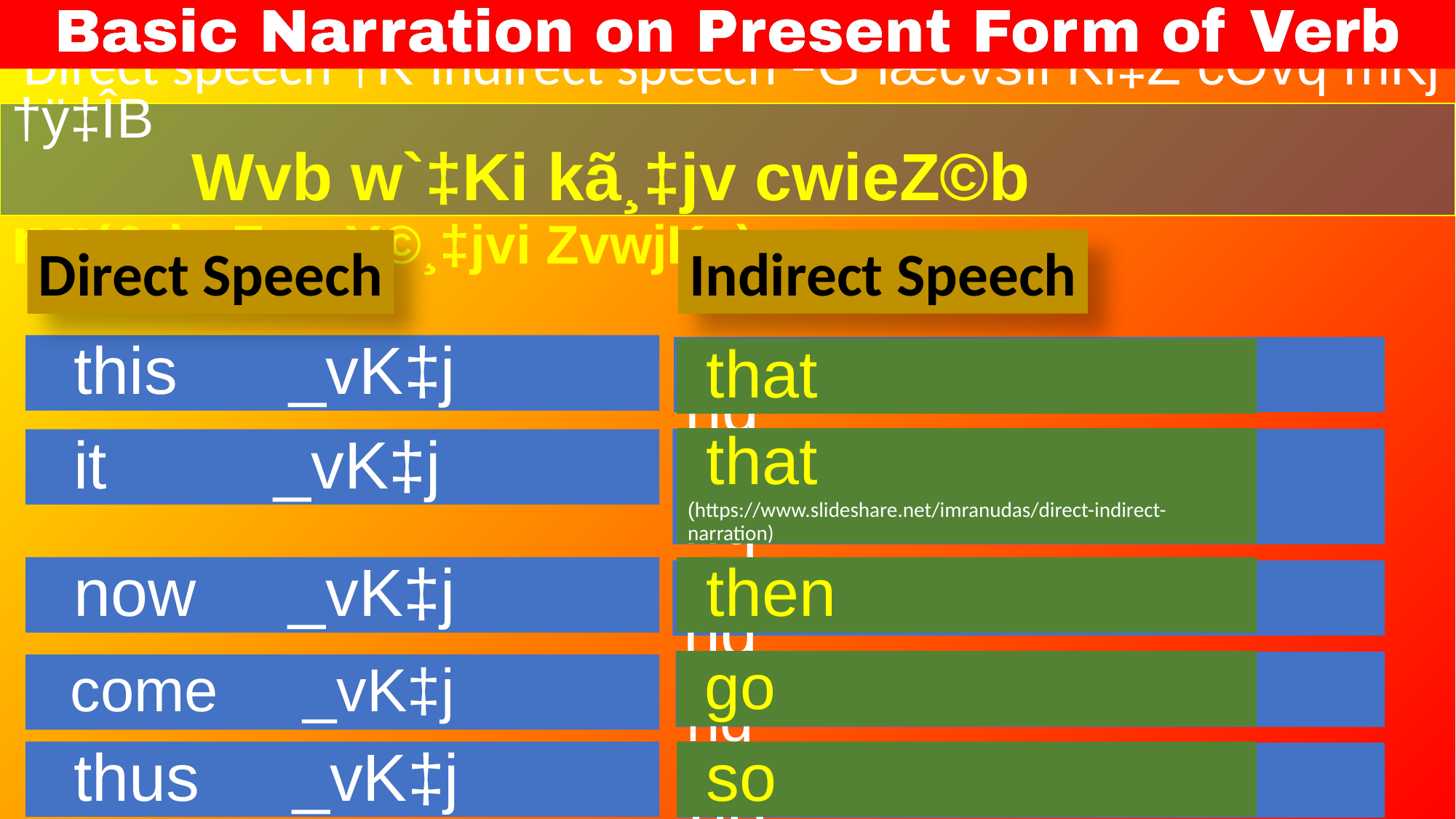

Basic Narration on Present Form of Verb
 Direct speech †K Indirect speech –G iæcvšÍi Ki‡Z cÖvq mKj †ÿ‡ÎB
            Wvb w`‡Ki kã¸‡jv cwieZ©b nq(&¸iæZ¡c~Y©¸‡jvi ZvwjKv)
Indirect Speech
Direct Speech
  this      _vK‡j
   ……………             nq
 that
 that
(https://www.slideshare.net/imranudas/direct-indirect-narration)
    ……………..          nq
  it         _vK‡j
  now     _vK‡j
 then
    ……………..          nq
 go
       ……………..          nq
  come     _vK‡j
 so
  thus     _vK‡j
  ……………..        nq